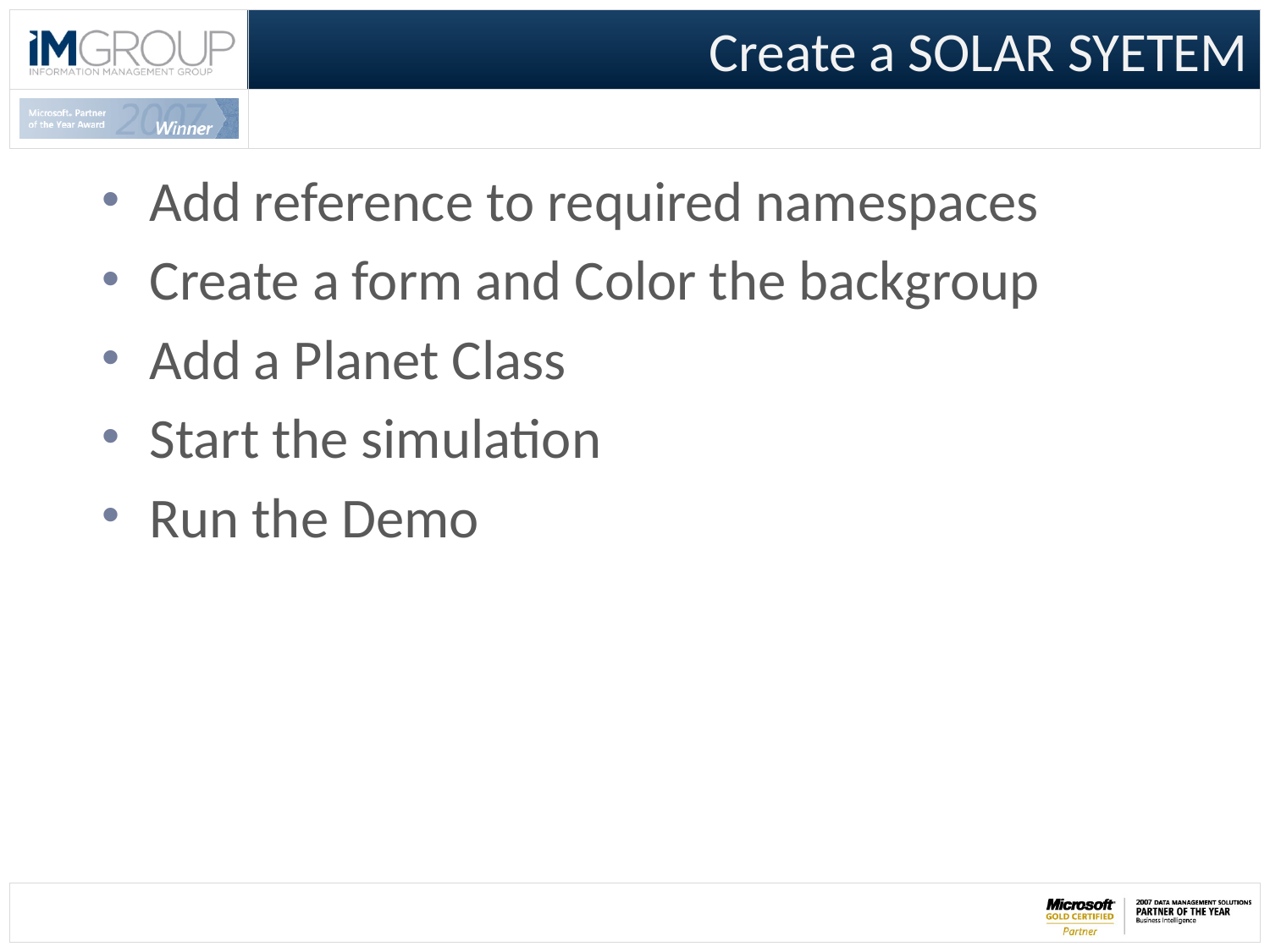

# Create a SOLAR SYETEM

Add reference to required namespaces
Create a form and Color the backgroup
Add a Planet Class
Start the simulation
Run the Demo